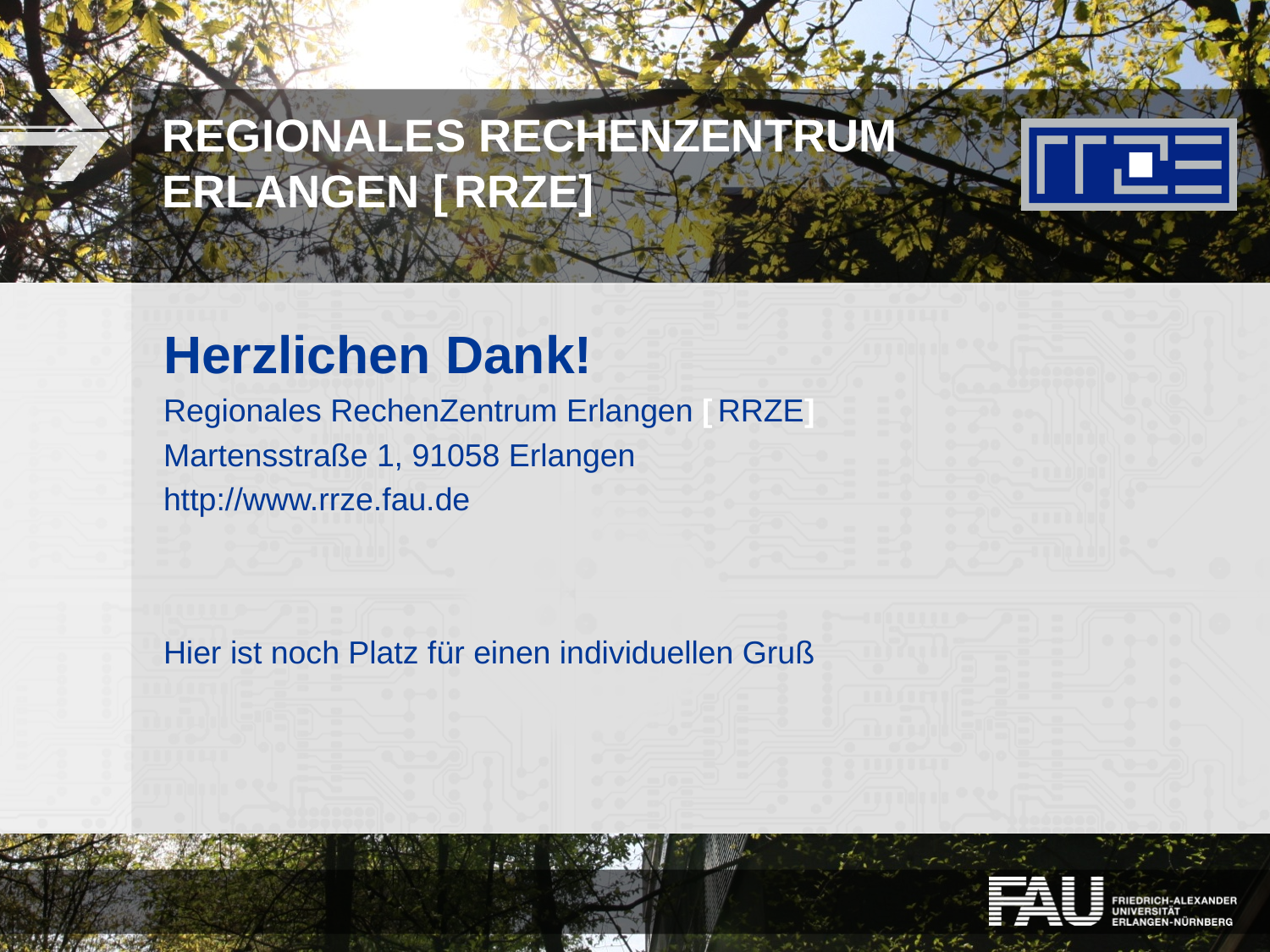

Hier ist noch Platz für einen individuellen Gruß